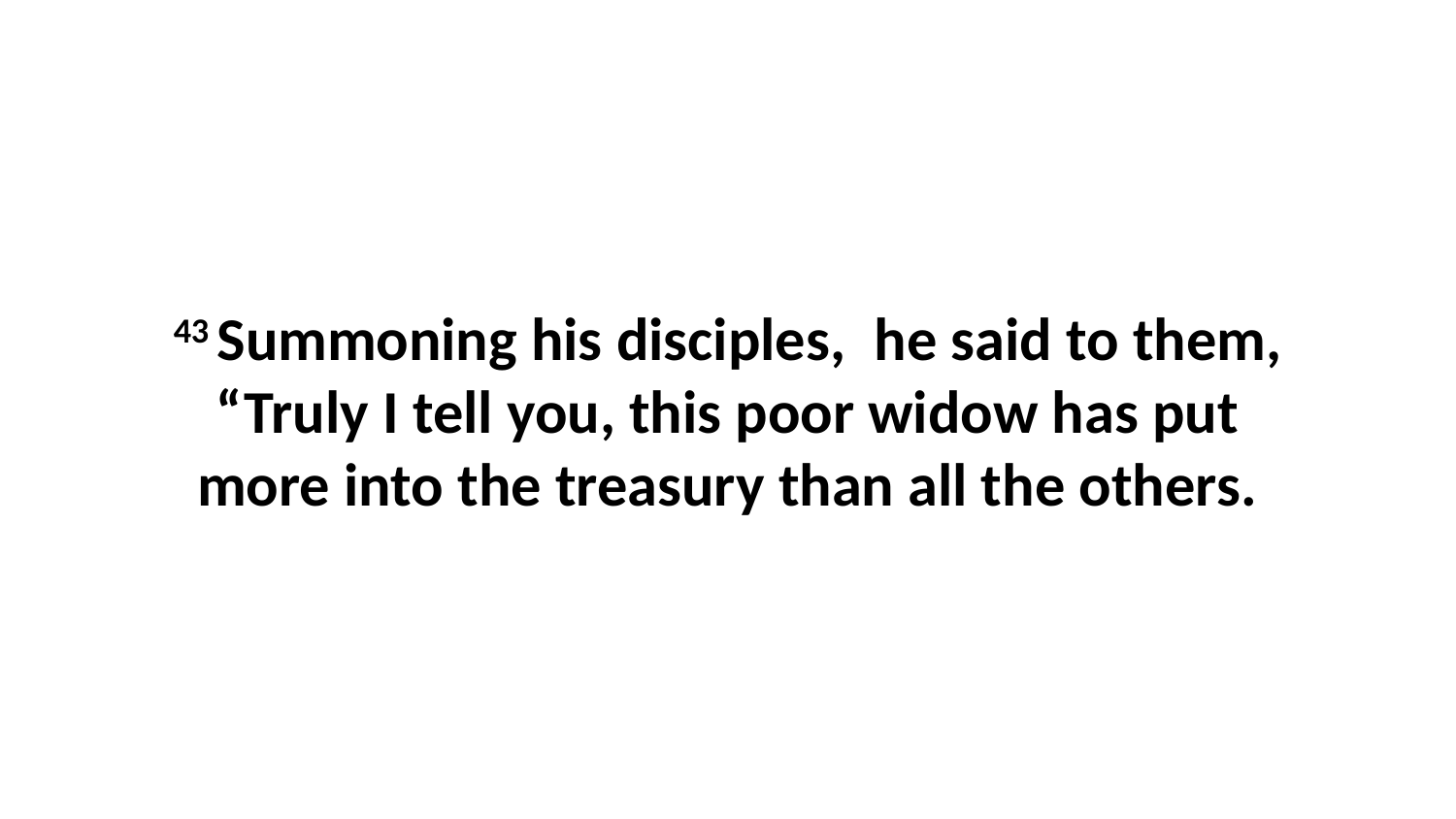

43 Summoning his disciples,  he said to them, “Truly I tell you, this poor widow has put more into the treasury than all the others.